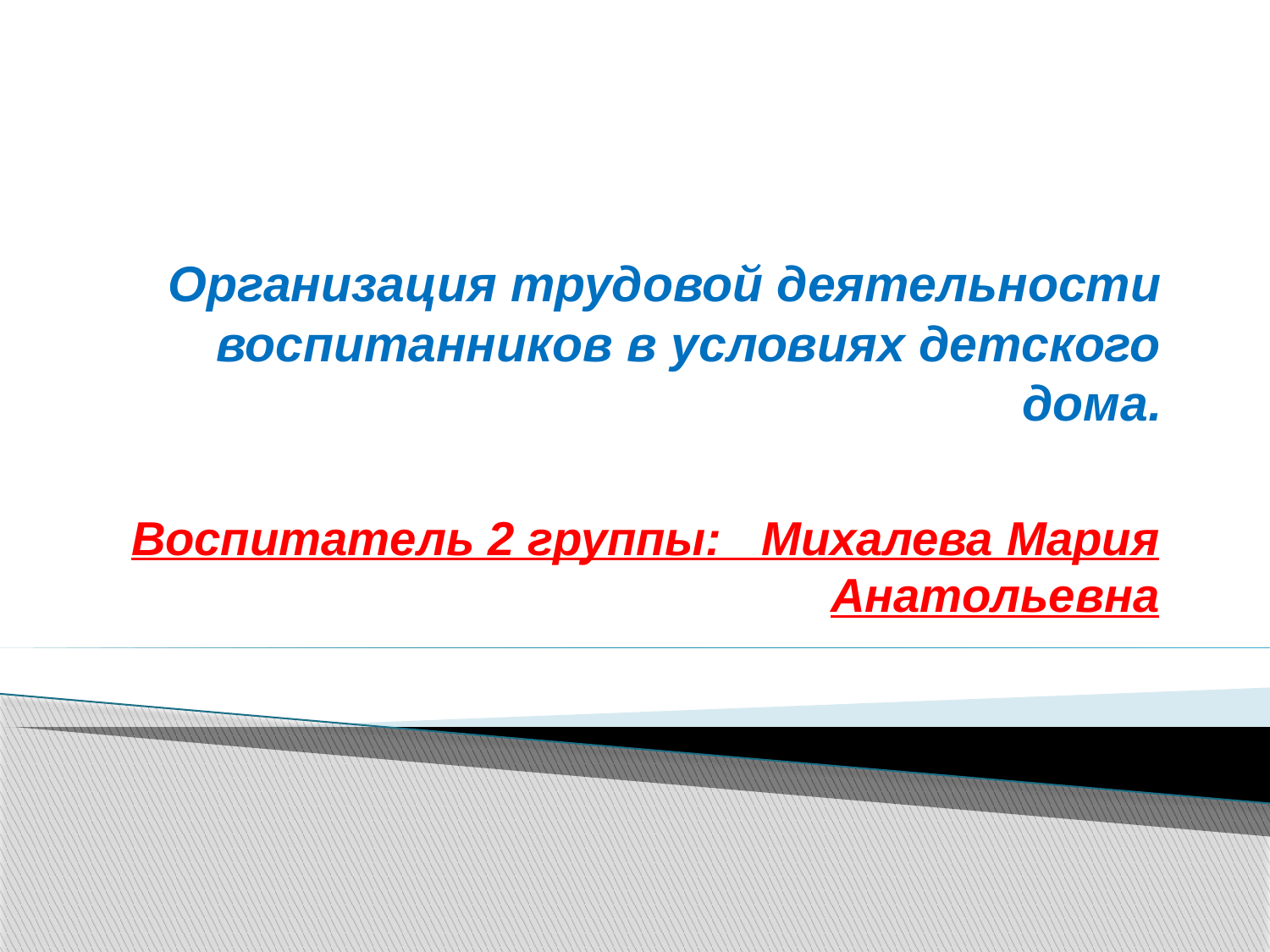

# Организация трудовой деятельности воспитанников в условиях детского дома.
Воспитатель 2 группы:   Михалева Мария Анатольевна